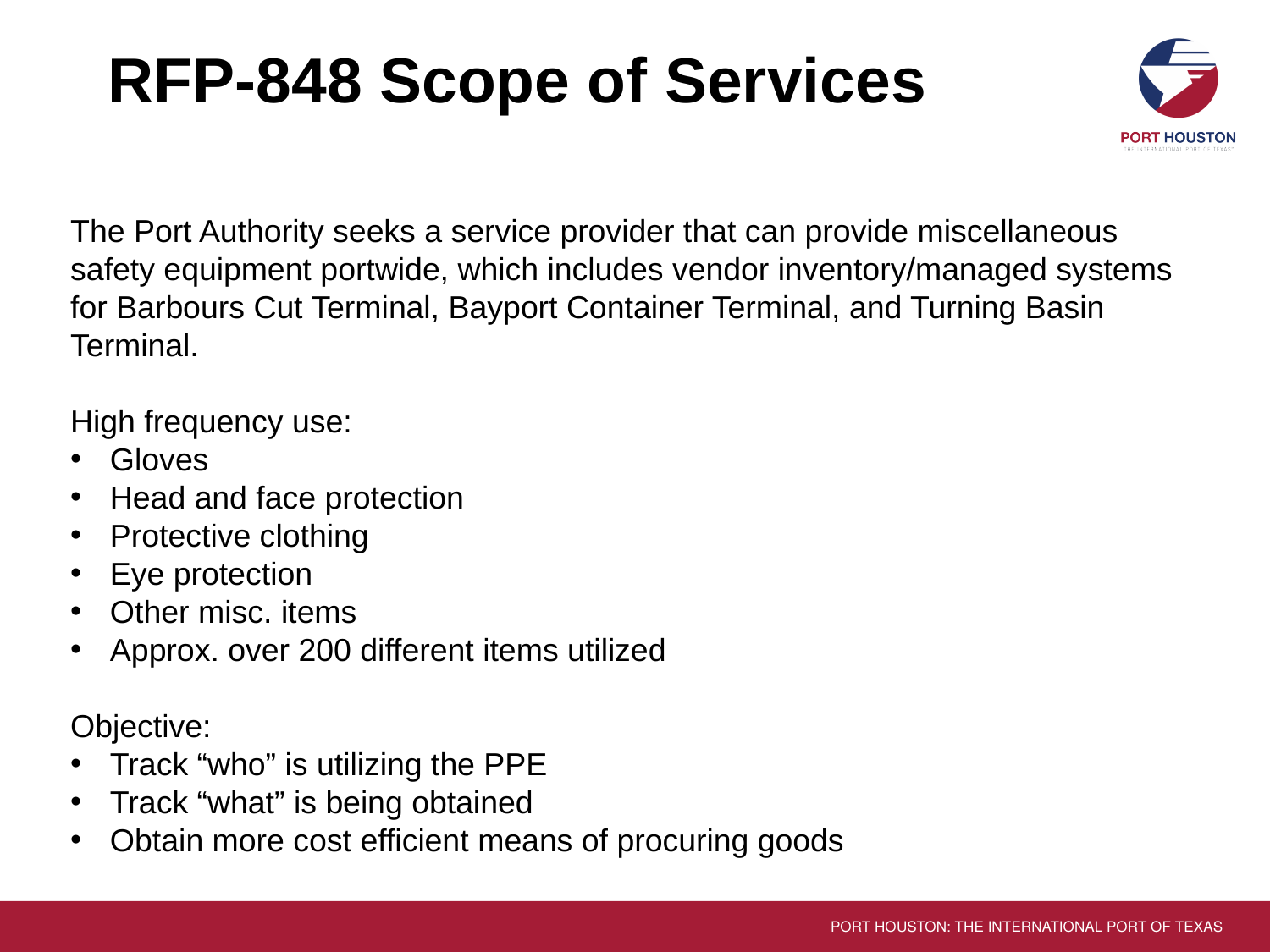

# RFP-848 Scope of Services
The Port Authority seeks a service provider that can provide miscellaneous safety equipment portwide, which includes vendor inventory/managed systems for Barbours Cut Terminal, Bayport Container Terminal, and Turning Basin Terminal.

High frequency use:
Gloves
Head and face protection
Protective clothing
Eye protection
Other misc. items
Approx. over 200 different items utilized

Objective:
Track “who” is utilizing the PPE
Track “what” is being obtained
Obtain more cost efficient means of procuring goods

Turning Basin